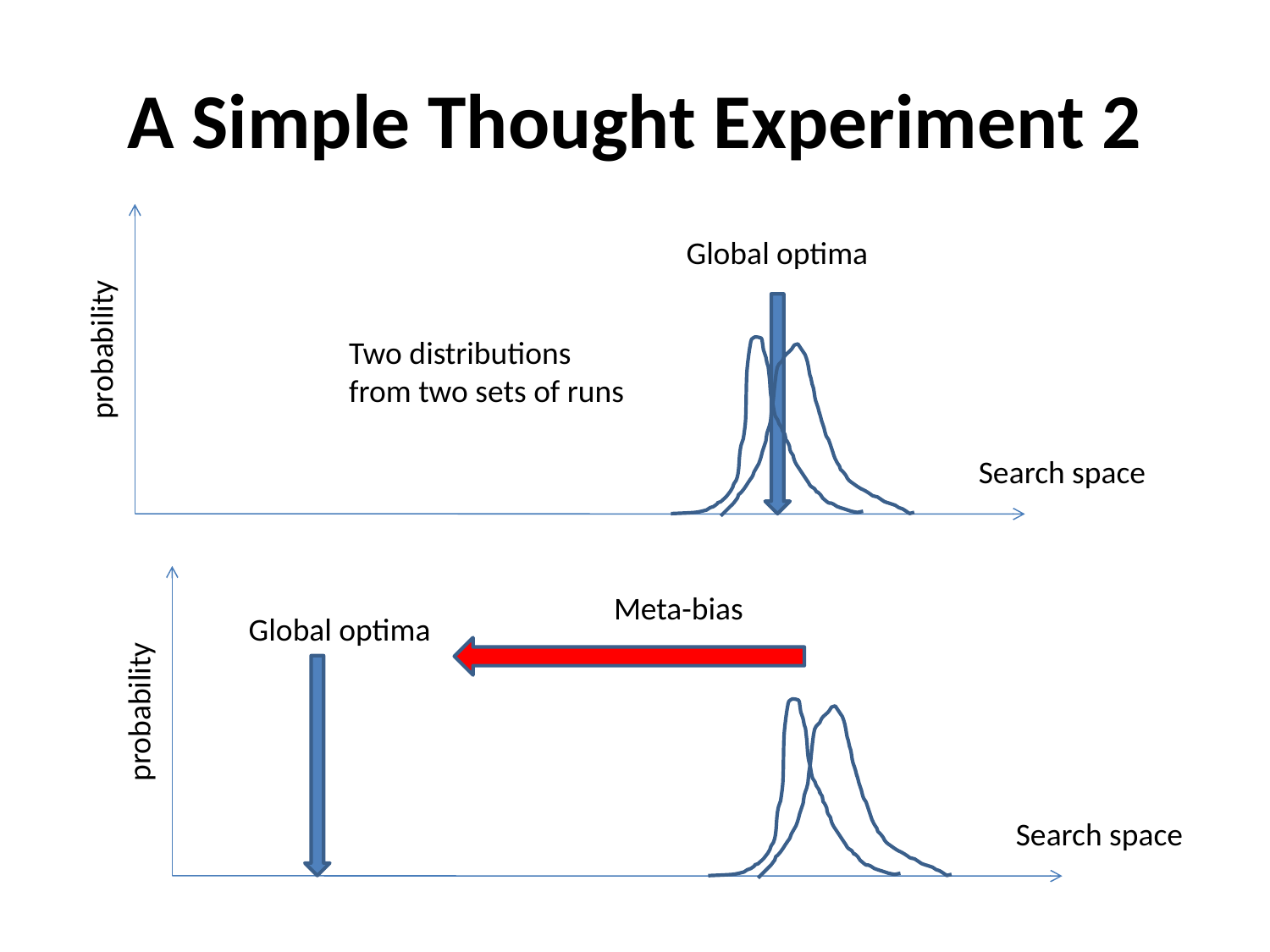

# A Simple Thought Experiment 2
Global optima

probability
Two distributions
from two sets of runs
Search space
Meta-bias

Global optima
probability

Search space